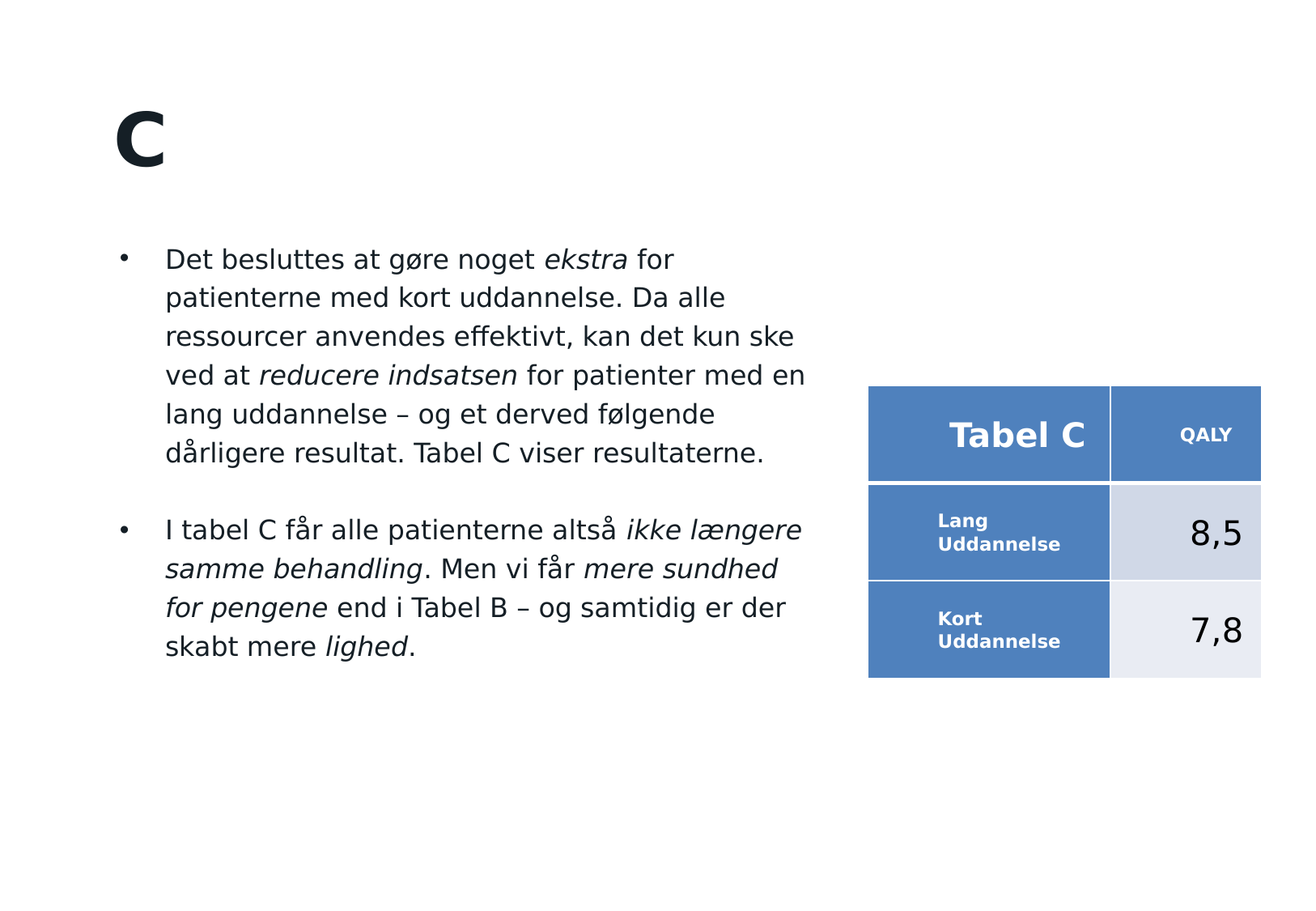

# C
Det besluttes at gøre noget ekstra for patienterne med kort uddannelse. Da alle ressourcer anvendes effektivt, kan det kun ske ved at reducere indsatsen for patienter med en lang uddannelse – og et derved følgende dårligere resultat. Tabel C viser resultaterne.

I tabel C får alle patienterne altså ikke længere samme behandling. Men vi får mere sundhed for pengene end i Tabel B – og samtidig er der skabt mere lighed.

| Tabel C | QALY |
| --- | --- |
| Lang Uddannelse | 8,5 |
| Kort Uddannelse | 7,8 |